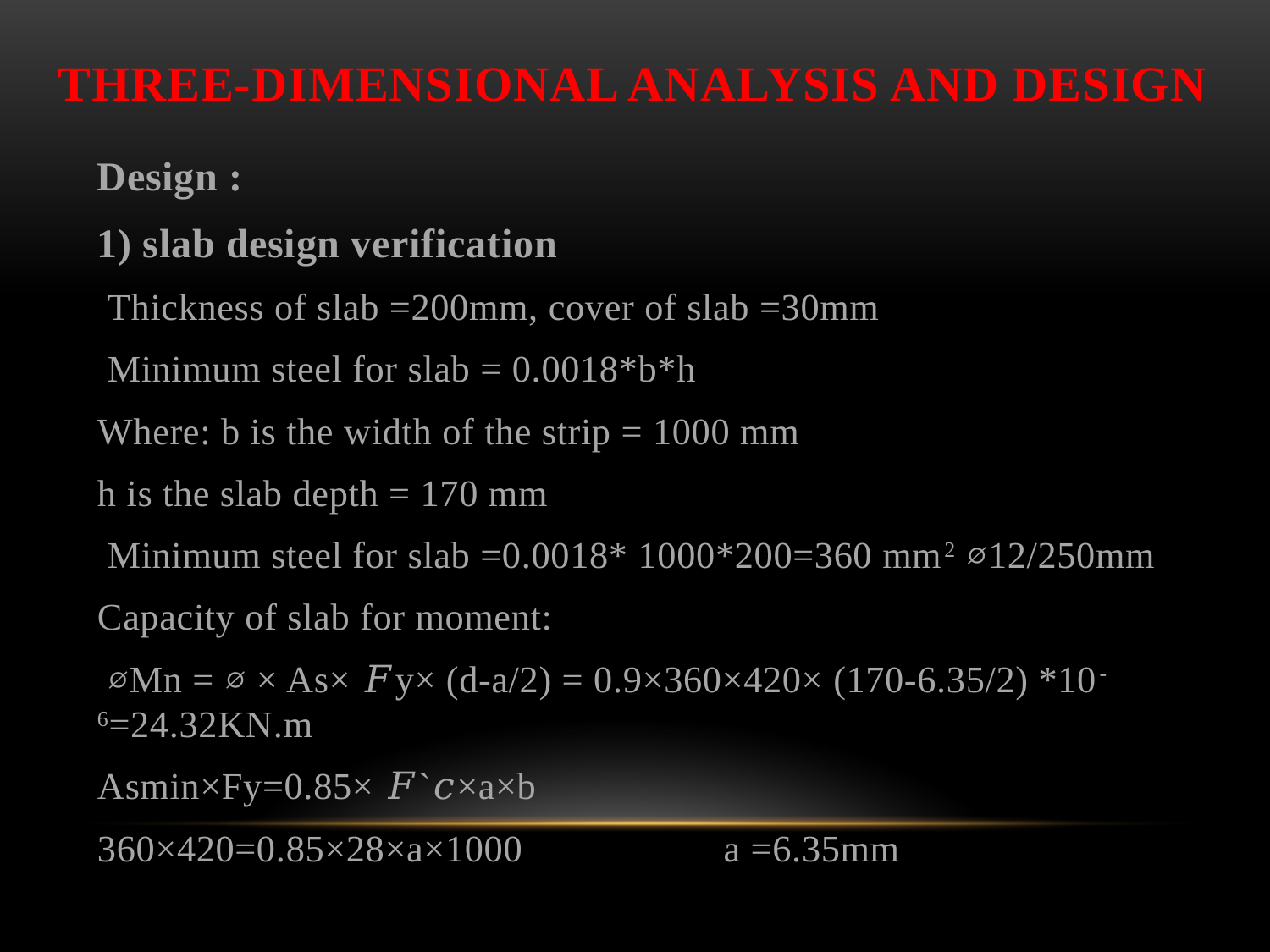

THREE-DIMENSIONAL ANALYSIS AND DESIGN
Design :
1) slab design verification
 Thickness of slab =200mm, cover of slab =30mm
 Minimum steel for slab = 0.0018*b*h
Where: b is the width of the strip = 1000 mm
h is the slab depth = 170 mm
 Minimum steel for slab =0.0018* 1000*200=360 mm2 ∅12/250mm
Capacity of slab for moment:
 ∅Mn = ∅ × As× 𝐹y× (d-a/2) = 0.9×360×420× (170-6.35/2) *10-6=24.32KN.m
Asmin×Fy=0.85× 𝐹`𝑐×a×b
360×420=0.85×28×a×1000                    a =6.35mm